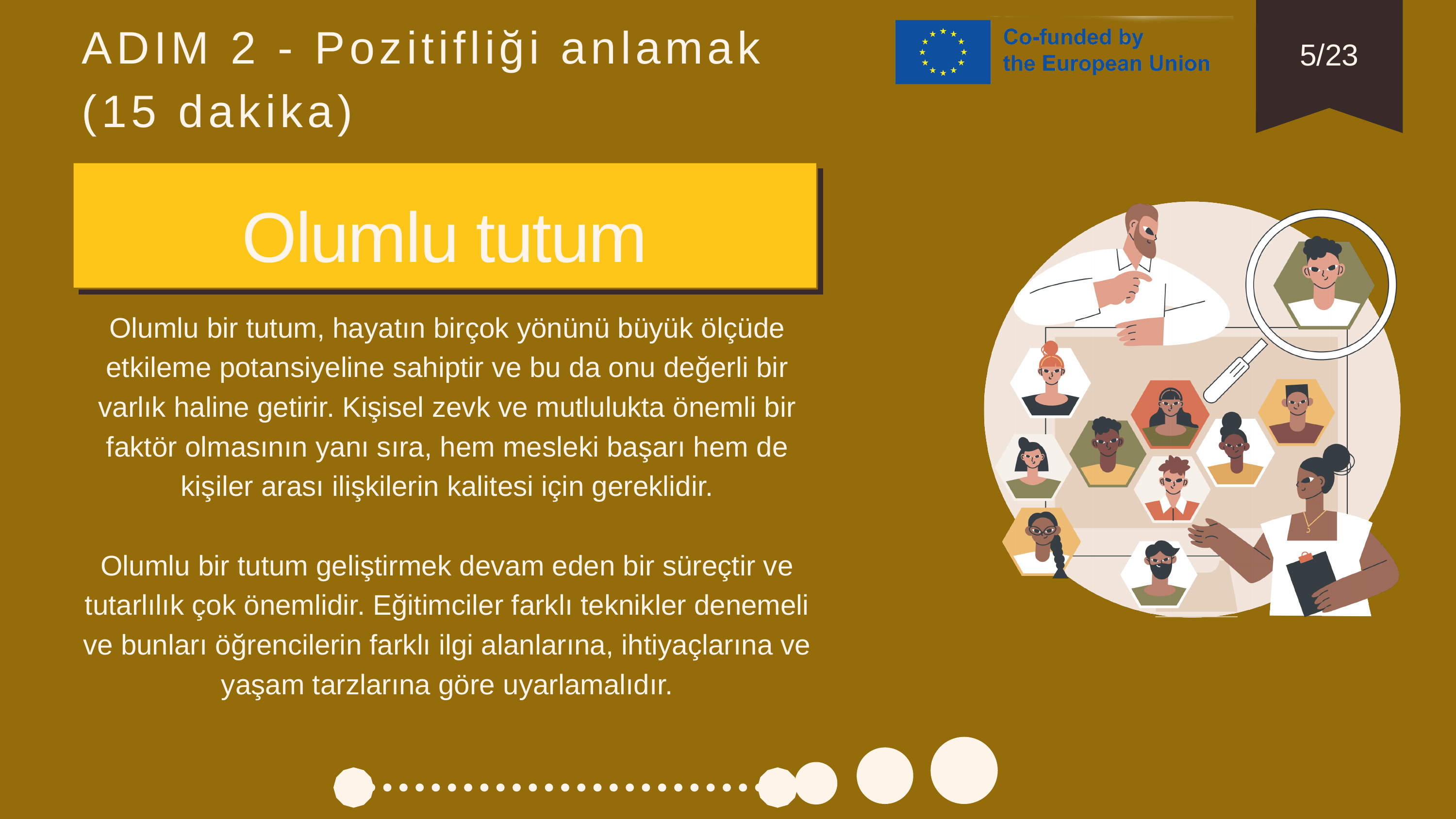

ADIM 2 - Pozitifliği anlamak
(15 dakika)

5/23

Olumlu tutum

Olumlu bir tutum, hayatın birçok yönünü büyük ölçüde etkileme potansiyeline sahiptir ve bu da onu değerli bir varlık haline getirir. Kişisel zevk ve mutlulukta önemli bir faktör olmasının yanı sıra, hem mesleki başarı hem de kişiler arası ilişkilerin kalitesi için gereklidir.

Olumlu bir tutum geliştirmek devam eden bir süreçtir ve tutarlılık çok önemlidir. Eğitimciler farklı teknikler denemeli ve bunları öğrencilerin farklı ilgi alanlarına, ihtiyaçlarına ve yaşam tarzlarına göre uyarlamalıdır.